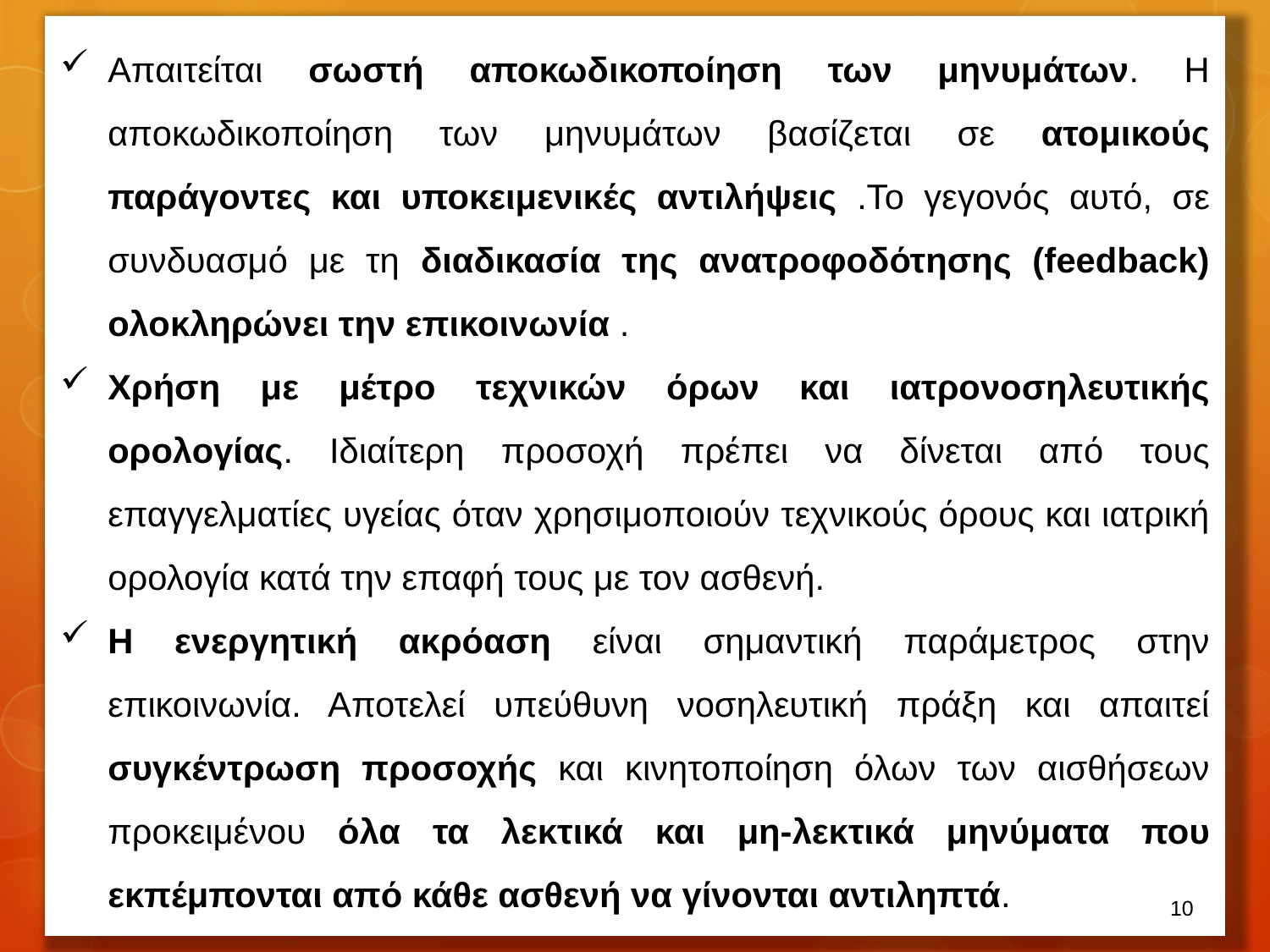

Απαιτείται σωστή αποκωδικοποίηση των μηνυμάτων. Η αποκωδικοποίηση των μηνυμάτων βασίζεται σε ατομικούς παράγοντες και υποκειμενικές αντιλήψεις .Το γεγονός αυτό, σε συνδυασμό με τη διαδικασία της ανατροφοδότησης (feedback) ολοκληρώνει την επικοινωνία .
Χρήση με μέτρο τεχνικών όρων και ιατρονοσηλευτικής ορολογίας. Ιδιαίτερη προσοχή πρέπει να δίνεται από τους επαγγελματίες υγείας όταν χρησιμοποιούν τεχνικούς όρους και ιατρική ορολογία κατά την επαφή τους με τον ασθενή.
Η ενεργητική ακρόαση είναι σημαντική παράμετρος στην επικοινωνία. Αποτελεί υπεύθυνη νοσηλευτική πράξη και απαιτεί συγκέντρωση προσοχής και κινητοποίηση όλων των αισθήσεων προκειμένου όλα τα λεκτικά και μη-λεκτικά μηνύματα που εκπέμπονται από κάθε ασθενή να γίνονται αντιληπτά.

.
10